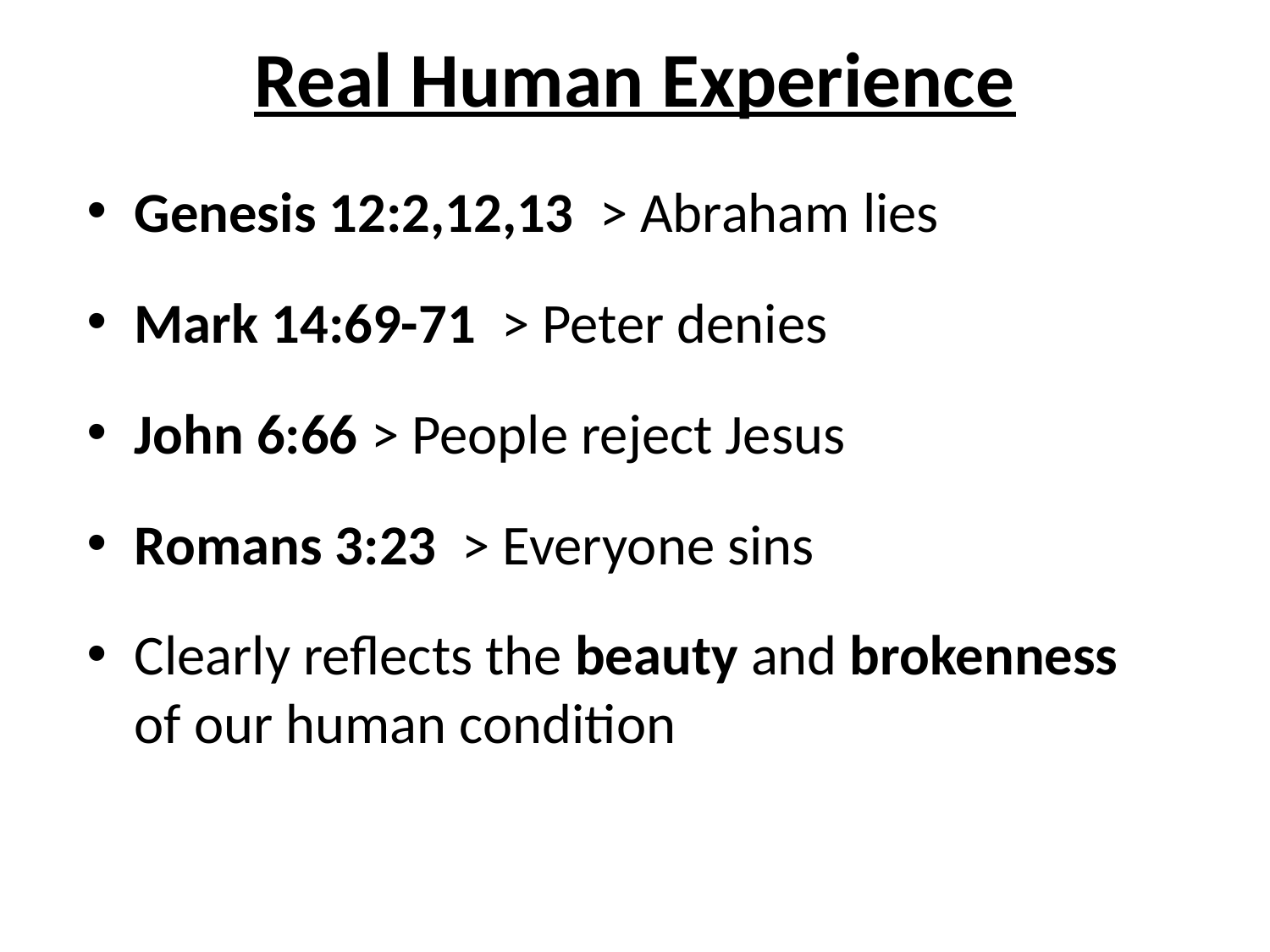

# Real Human Experience
Genesis 12:2,12,13  > Abraham lies
Mark 14:69-71  > Peter denies
John 6:66 > People reject Jesus
Romans 3:23  > Everyone sins
Clearly reflects the beauty and brokenness of our human condition